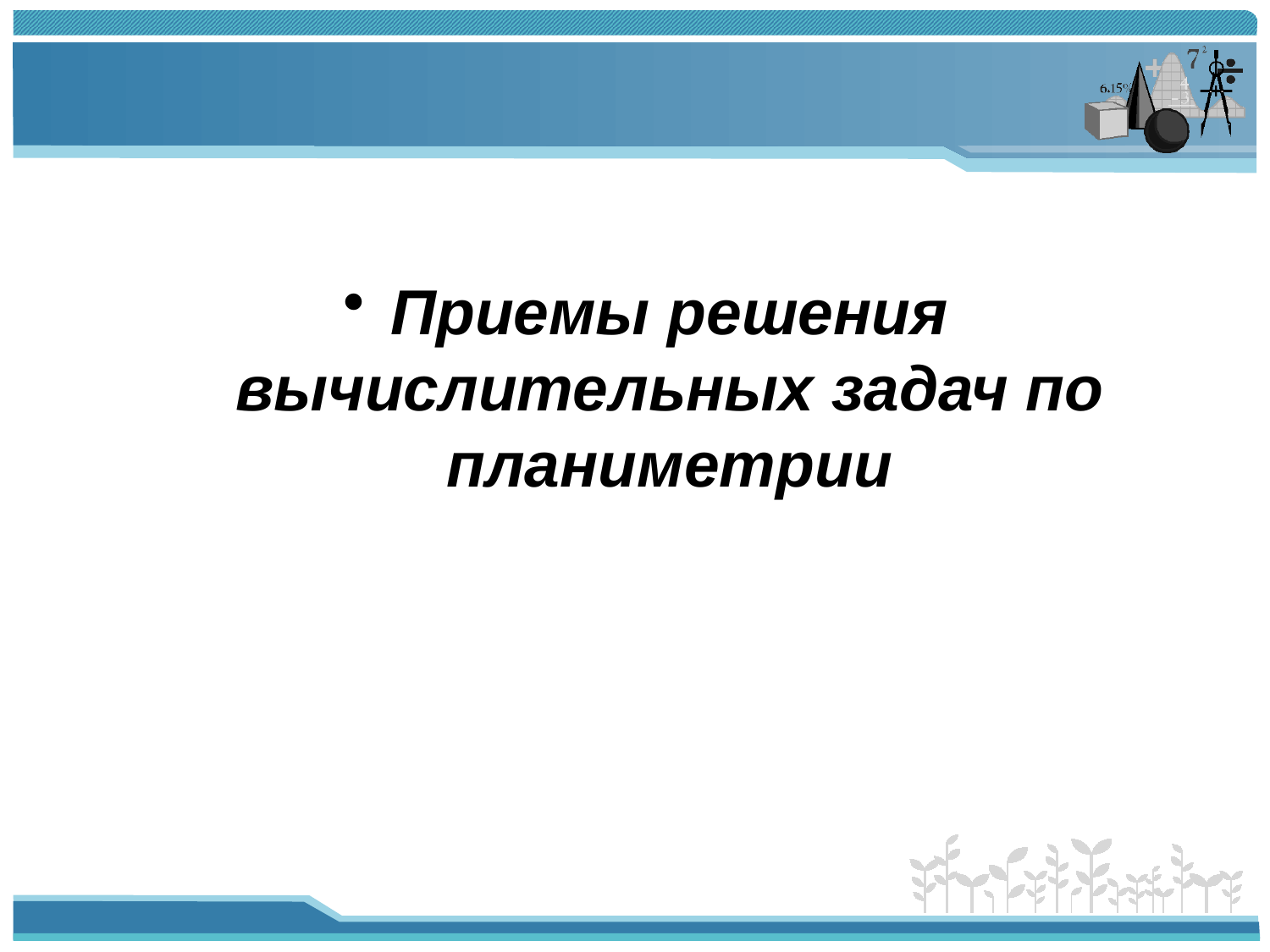

#

Приемы решения вычислительных задач по планиметрии